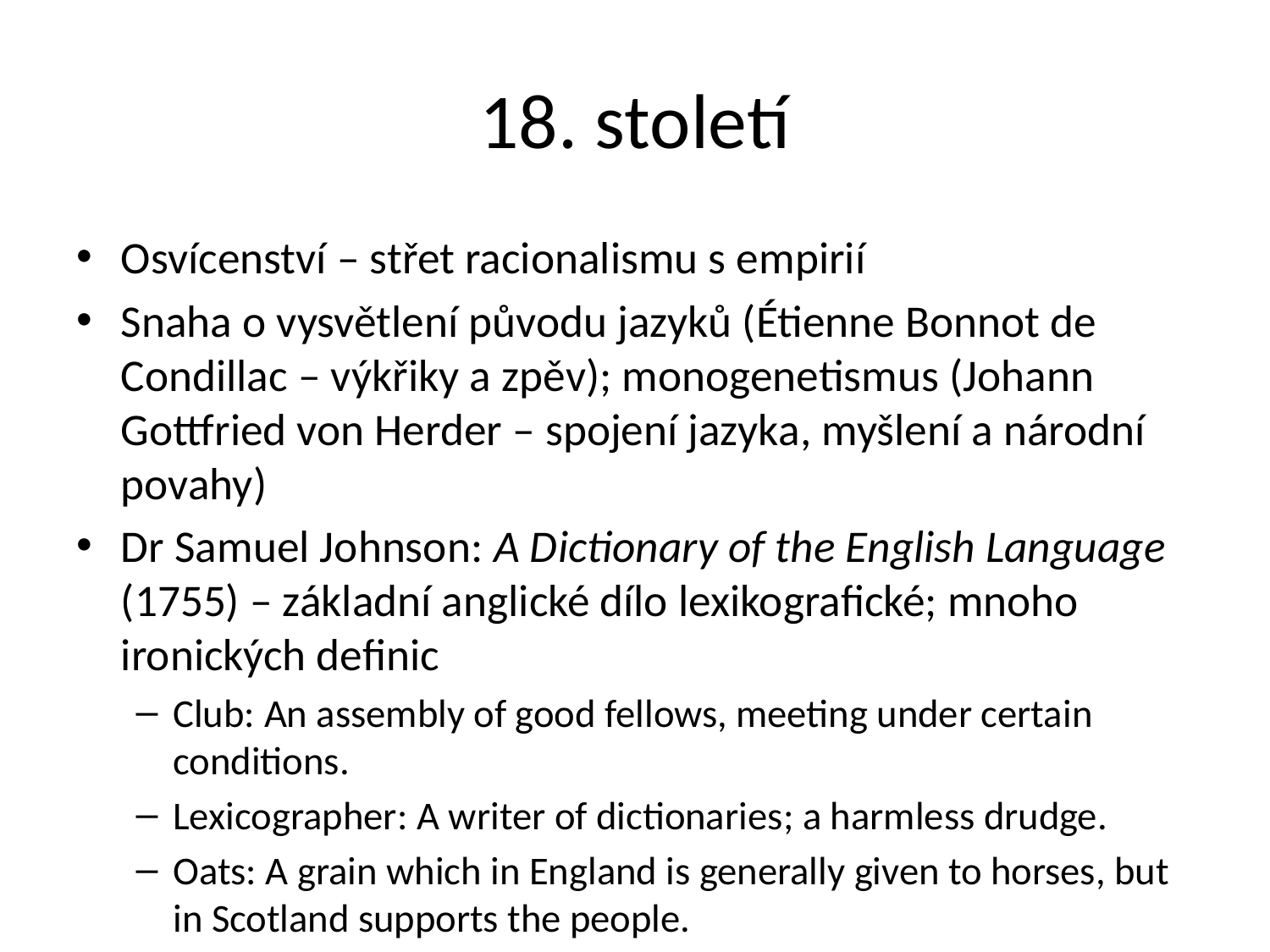

# 18. století
Osvícenství – střet racionalismu s empirií
Snaha o vysvětlení původu jazyků (Étienne Bonnot de Condillac – výkřiky a zpěv); monogenetismus (Johann Gottfried von Herder – spojení jazyka, myšlení a národní povahy)
Dr Samuel Johnson: A Dictionary of the English Language (1755) – základní anglické dílo lexikografické; mnoho ironických definic
Club: An assembly of good fellows, meeting under certain conditions.
Lexicographer: A writer of dictionaries; a harmless drudge.
Oats: A grain which in England is generally given to horses, but in Scotland supports the people.